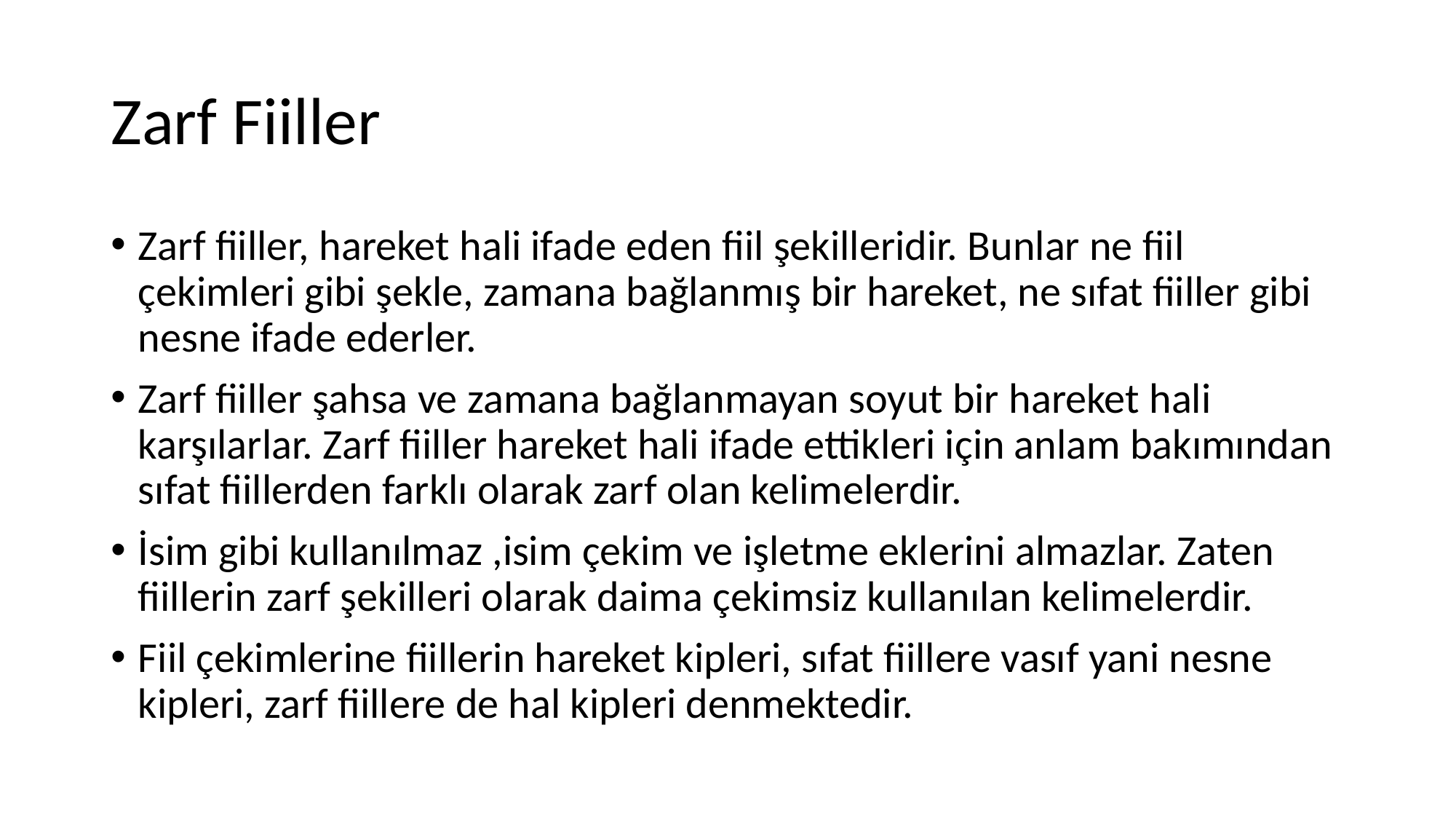

# Zarf Fiiller
Zarf fiiller, hareket hali ifade eden fiil şekilleridir. Bunlar ne fiil çekimleri gibi şekle, zamana bağlanmış bir hareket, ne sıfat fiiller gibi nesne ifade ederler.
Zarf fiiller şahsa ve zamana bağlanmayan soyut bir hareket hali karşılarlar. Zarf fiiller hareket hali ifade ettikleri için anlam bakımından sıfat fiillerden farklı olarak zarf olan kelimelerdir.
İsim gibi kullanılmaz ,isim çekim ve işletme eklerini almazlar. Zaten fiillerin zarf şekilleri olarak daima çekimsiz kullanılan kelimelerdir.
Fiil çekimlerine fiillerin hareket kipleri, sıfat fiillere vasıf yani nesne kipleri, zarf fiillere de hal kipleri denmektedir.